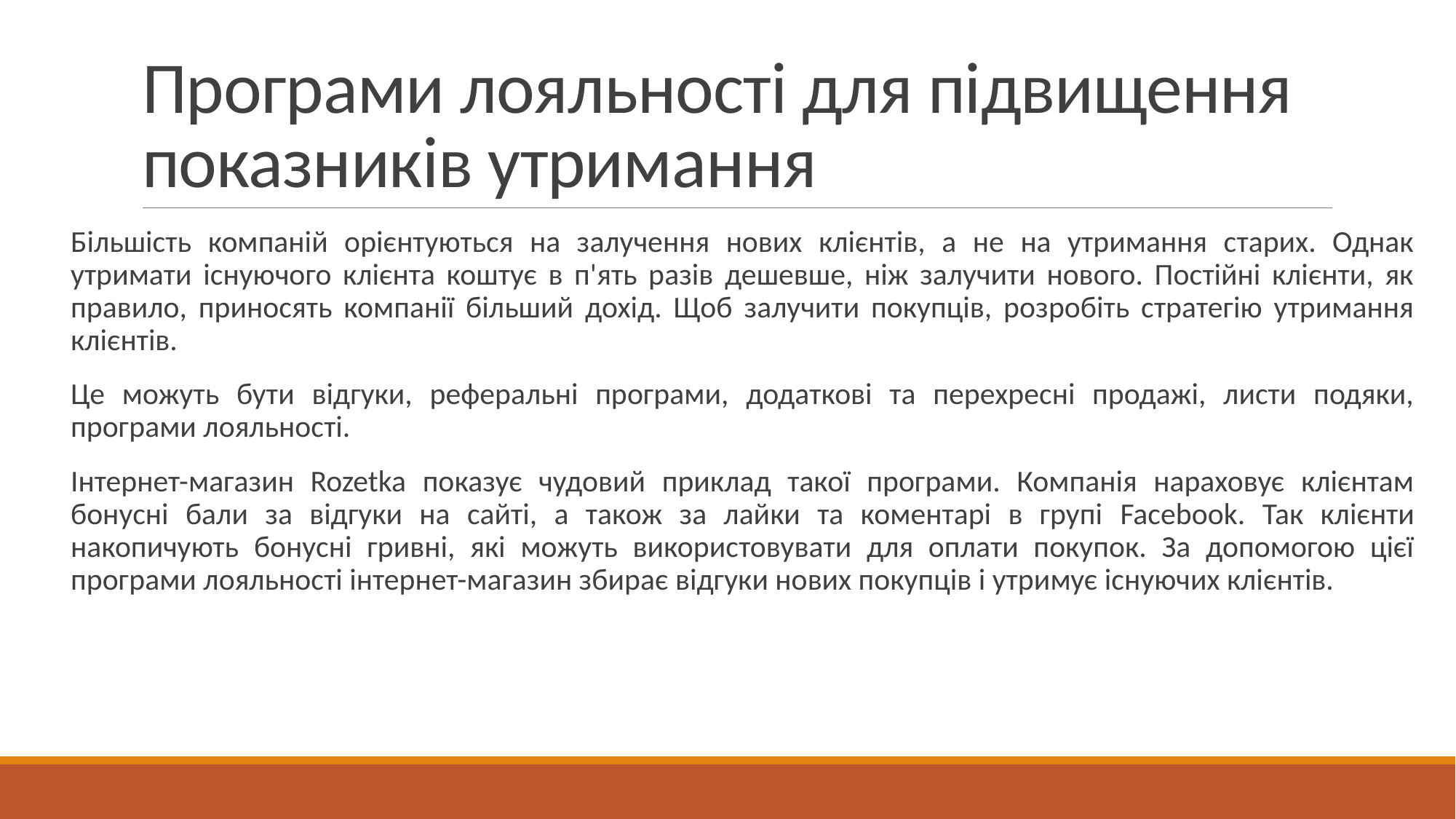

# Програми лояльності для підвищення показників утримання
Більшість компаній орієнтуються на залучення нових клієнтів, а не на утримання старих. Однак утримати існуючого клієнта коштує в п'ять разів дешевше, ніж залучити нового. Постійні клієнти, як правило, приносять компанії більший дохід. Щоб залучити покупців, розробіть стратегію утримання клієнтів.
Це можуть бути відгуки, реферальні програми, додаткові та перехресні продажі, листи подяки, програми лояльності.
Інтернет-магазин Rozetka показує чудовий приклад такої програми. Компанія нараховує клієнтам бонусні бали за відгуки на сайті, а також за лайки та коментарі в групі Facebook. Так клієнти накопичують бонусні гривні, які можуть використовувати для оплати покупок. За допомогою цієї програми лояльності інтернет-магазин збирає відгуки нових покупців і утримує існуючих клієнтів.